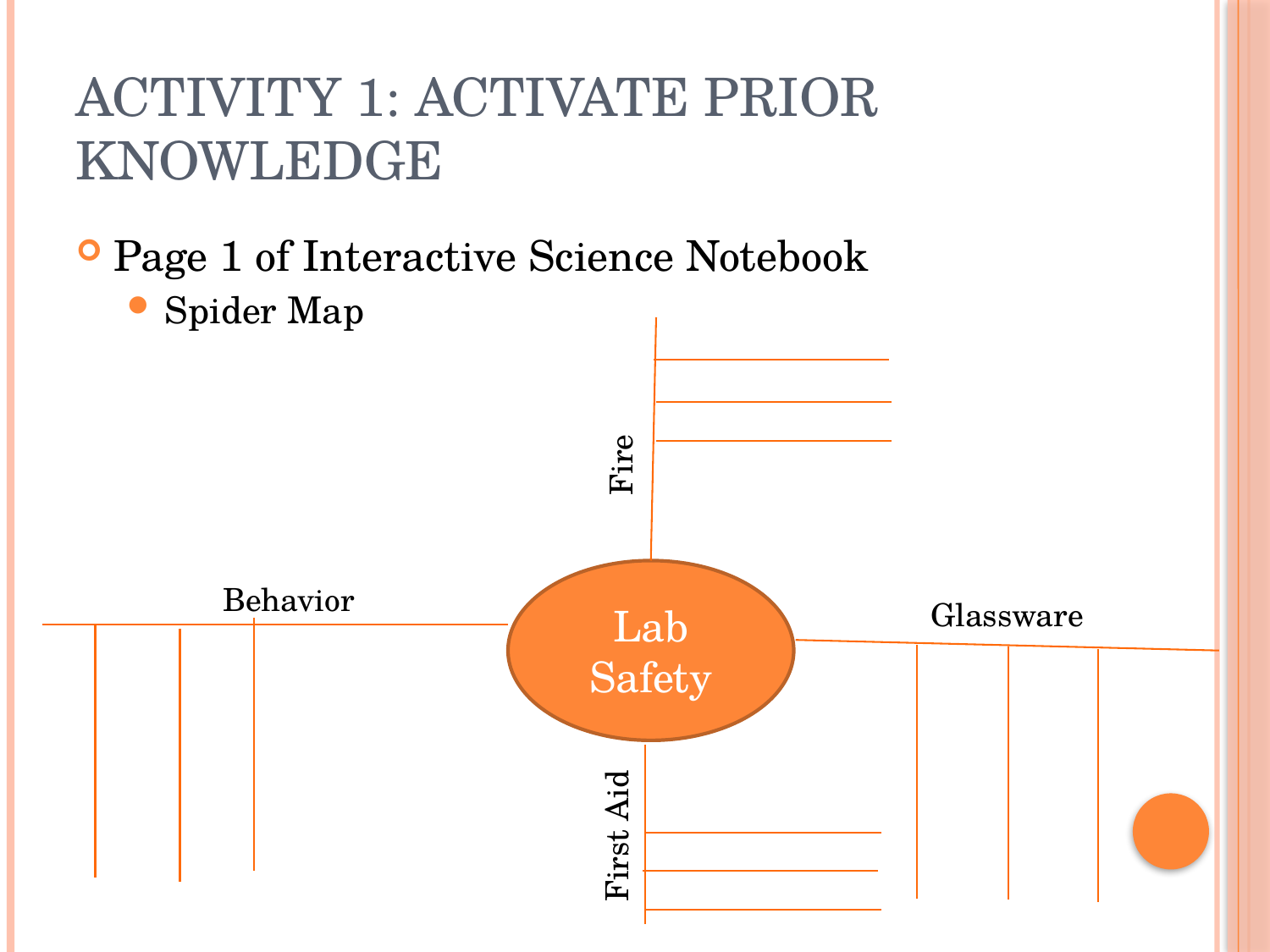

# Activity 1: Activate Prior Knowledge
Page 1 of Interactive Science Notebook
Spider Map
Fire
Lab Safety
Behavior
Glassware
First Aid